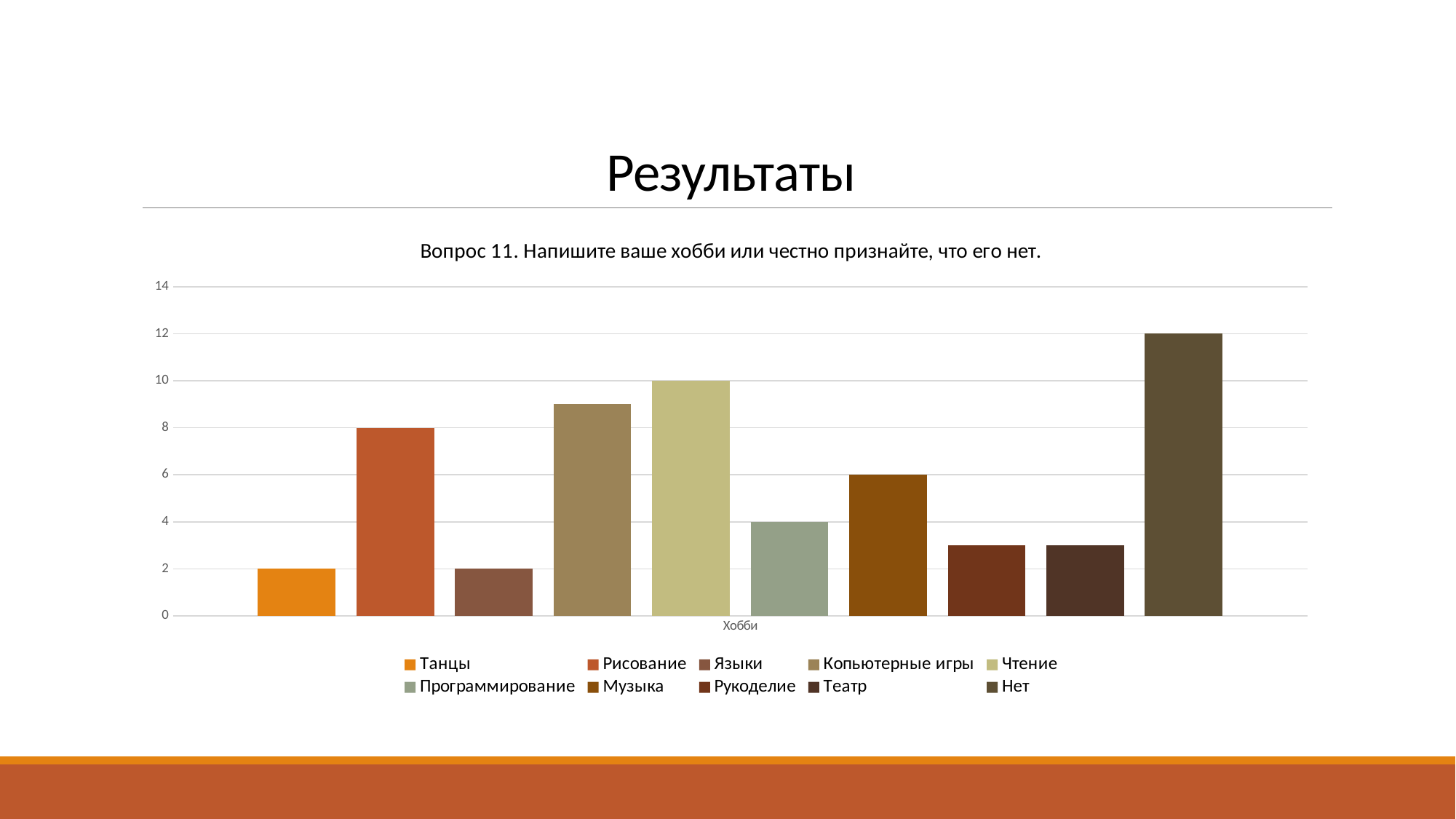

# Результаты

### Chart: Вопрос 11. Напишите ваше хобби или честно признайте, что его нет.

| Category | Танцы | Рисование | Языки | Копьютерные игры | Чтение | Программирование | Музыка | Рукоделие | Театр | Нет |
|---|---|---|---|---|---|---|---|---|---|---|
| Хобби | 2.0 | 8.0 | 2.0 | 9.0 | 10.0 | 4.0 | 6.0 | 3.0 | 3.0 | 12.0 |